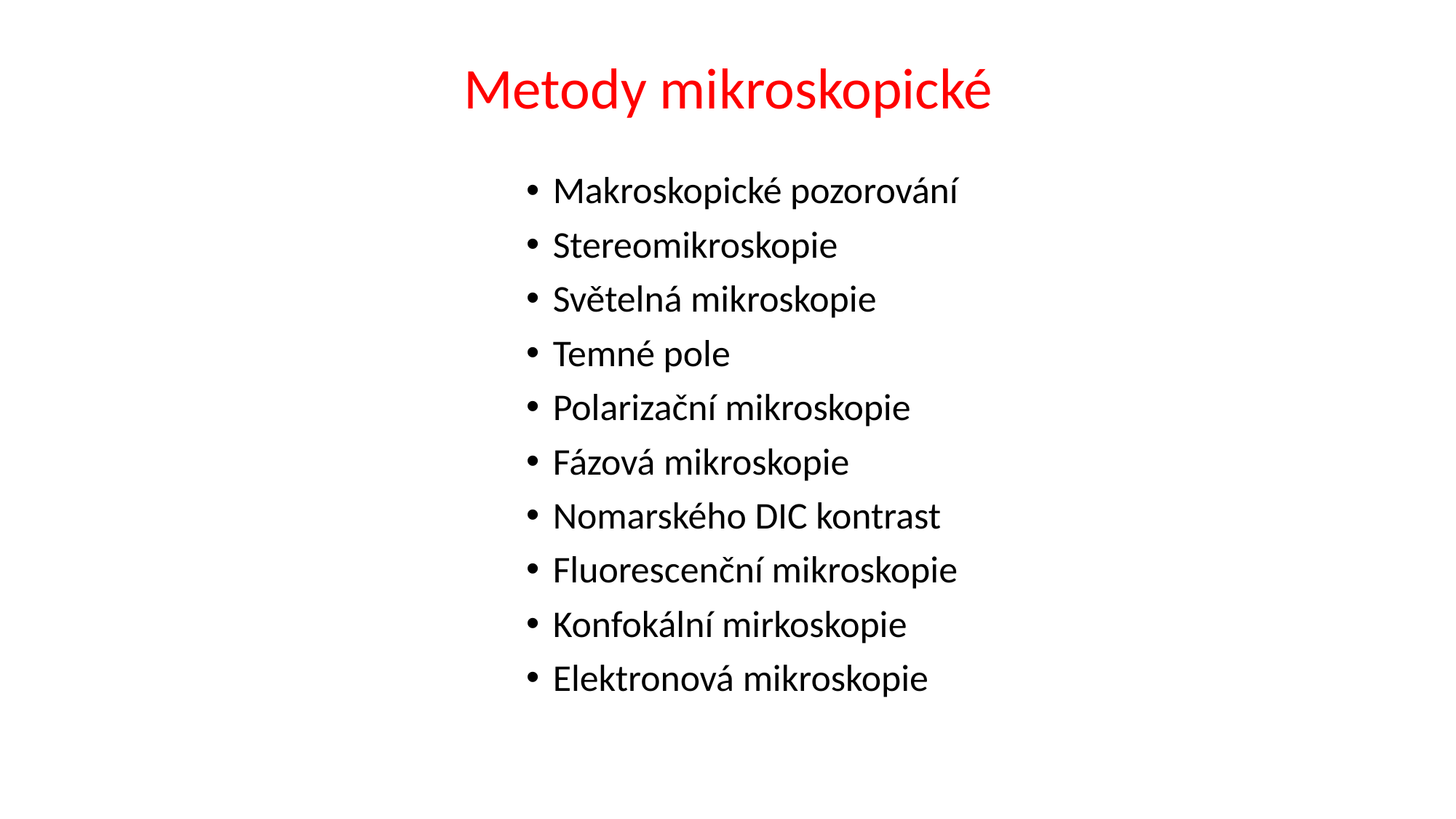

# Metody mikroskopické
Makroskopické pozorování
Stereomikroskopie
Světelná mikroskopie
Temné pole
Polarizační mikroskopie
Fázová mikroskopie
Nomarského DIC kontrast
Fluorescenční mikroskopie
Konfokální mirkoskopie
Elektronová mikroskopie